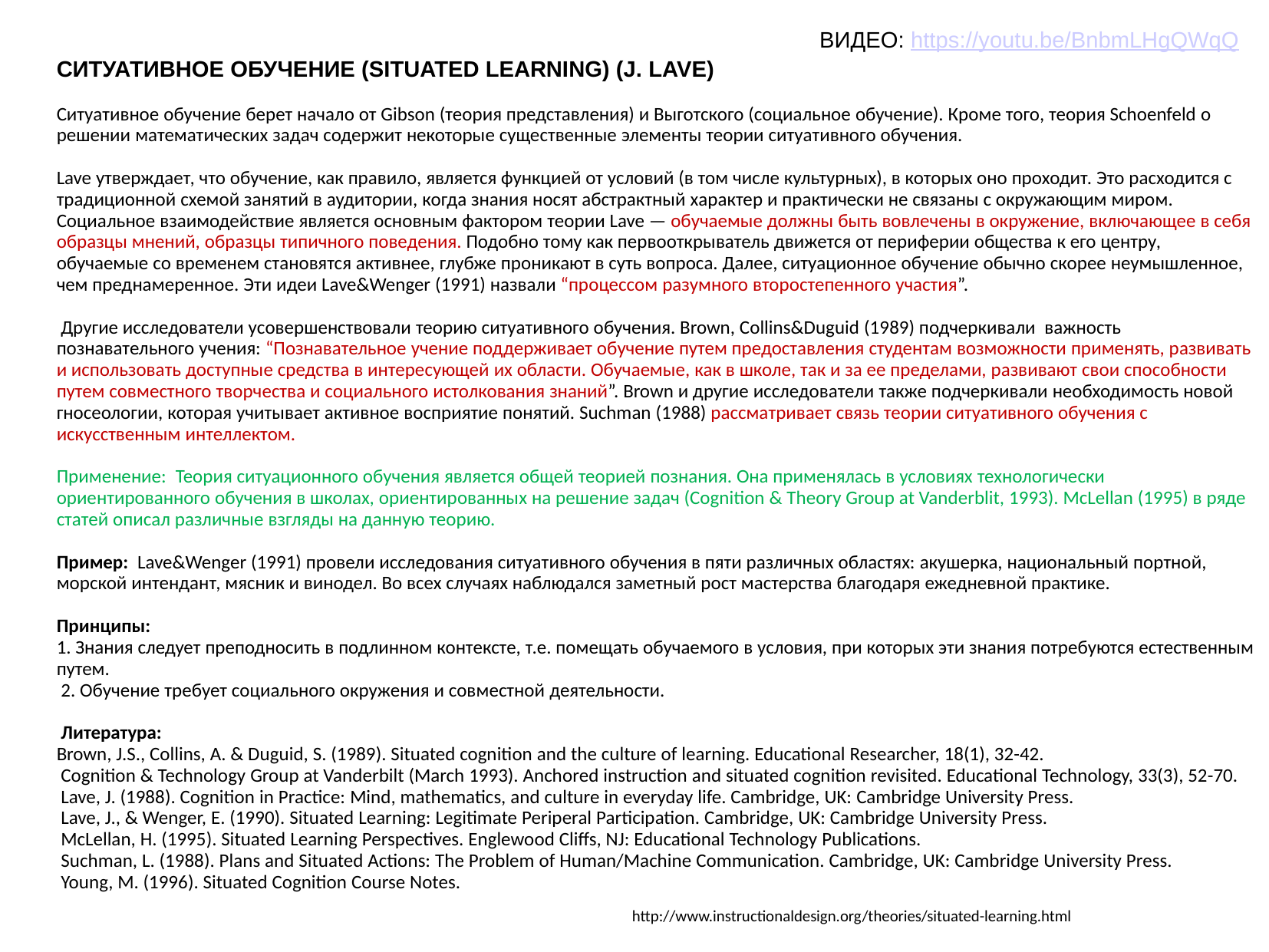

ВИДЕО: https://youtu.be/BnbmLHgQWqQ

СИТУАТИВНОЕ ОБУЧЕНИЕ (SITUATED LEARNING) (J. LAVE)

Ситуативное обучение берет начало от Gibson (теория представления) и Выготского (социальное обучение). Кроме того, теория Schoenfeld о решении математических задач содержит некоторые существенные элементы теории ситуативного обучения.
Lave утверждает, что обучение, как правило, является функцией от условий (в том числе культурных), в которых оно проходит. Это расходится с традиционной схемой занятий в аудитории, когда знания носят абстрактный характер и практически не связаны с окружающим миром. Социальное взаимодействие является основным фактором теории Lave — обучаемые должны быть вовлечены в окружение, включающее в себя образцы мнений, образцы типичного поведения. Подобно тому как первооткрыватель движется от периферии общества к его центру, обучаемые со временем становятся активнее, глубже проникают в суть вопроса. Далее, ситуационное обучение обычно скорее неумышленное, чем преднамеренное. Эти идеи Lave&Wenger (1991) назвали “процессом разумного второстепенного участия”.
 Другие исследователи усовершенствовали теорию ситуативного обучения. Brown, Collins&Duguid (1989) подчеркивали  важность познавательного учения: “Познавательное учение поддерживает обучение путем предоставления студентам возможности применять, развивать и использовать доступные средства в интересующей их области. Обучаемые, как в школе, так и за ее пределами, развивают свои способности путем совместного творчества и социального истолкования знаний”. Brown и другие исследователи также подчеркивали необходимость новой гносеологии, которая учитывает активное восприятие понятий. Suchman (1988) рассматривает связь теории ситуативного обучения с искусственным интеллектом.
Применение:  Теория ситуационного обучения является общей теорией познания. Она применялась в условиях технологически ориентированного обучения в школах, ориентированных на решение задач (Cognition & Theory Group at Vanderblit, 1993). McLellan (1995) в ряде статей описал различные взгляды на данную теорию.
Пример:  Lave&Wenger (1991) провели исследования ситуативного обучения в пяти различных областях: акушерка, национальный портной, морской интендант, мясник и винодел. Во всех случаях наблюдался заметный рост мастерства благодаря ежедневной практике.
Принципы:
1. Знания следует преподносить в подлинном контексте, т.е. помещать обучаемого в условия, при которых эти знания потребуются естественным путем.
 2. Обучение требует социального окружения и совместной деятельности.
 Литература:
Вrown, J.S., Collins, A. & Duguid, S. (1989). Situated cognition and the culture of learning. Educational Researcher, 18(1), 32-42.
 Cognition & Technology Group at Vanderbilt (March 1993). Anchored instruction and situated cognition revisited. Educational Technology, 33(3), 52-70.
 Lave, J. (1988). Cognition in Practice: Mind, mathematics, and culture in everyday life. Cambridge, UK: Cambridge University Press.
 Lave, J., & Wenger, E. (1990). Situated Learning: Legitimate Periperal Participation. Cambridge, UK: Cambridge University Press.
 McLellan, H. (1995). Situated Learning Perspectives. Englewood Cliffs, NJ: Educational Technology Publications.
 Suchman, L. (1988). Plans and Situated Actions: The Problem of Human/Machine Communication. Cambridge, UK: Cambridge University Press.
 Young, M. (1996). Situated Cognition Course Notes.
http://www.instructionaldesign.org/theories/situated-learning.html